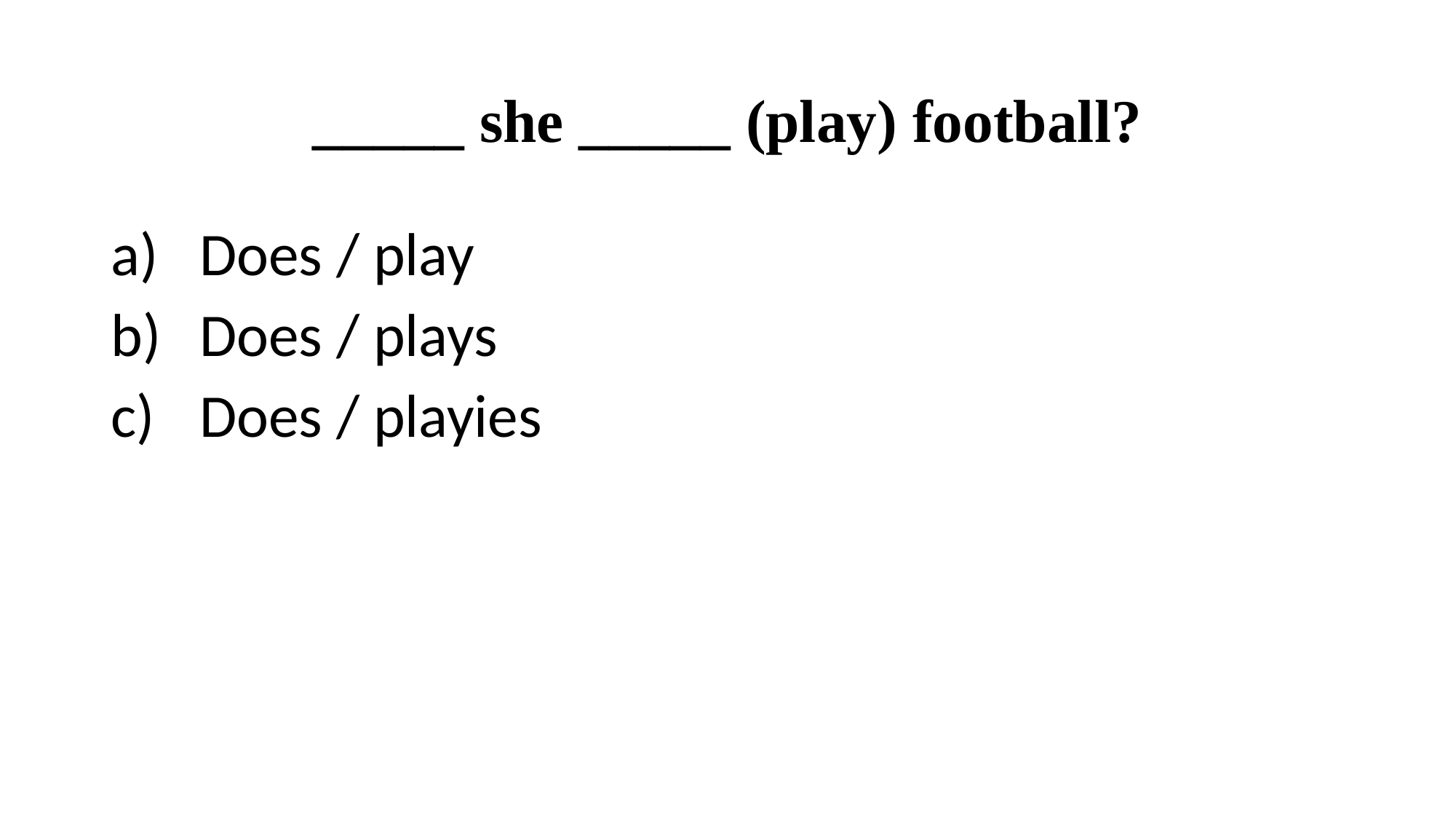

# _____ she _____ (play) football?
Does / play
Does / plays
Does / playies